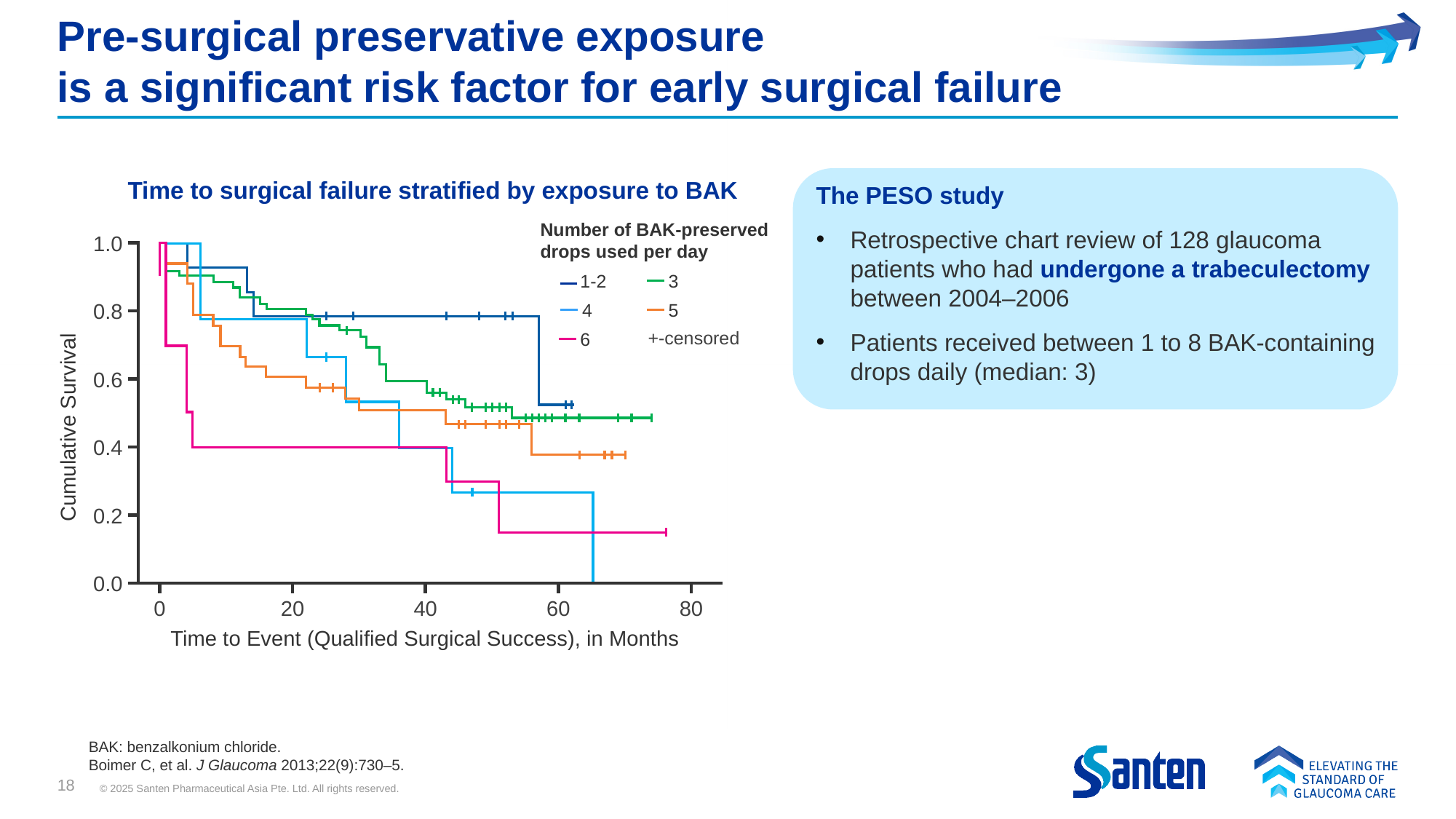

# Pre-surgical preservative exposure is a significant risk factor for early surgical failure
Time to surgical failure stratified by exposure to BAK

The PESO study
Retrospective chart review of 128 glaucoma patients who had undergone a trabeculectomy between 2004–2006
Patients received between 1 to 8 BAK-containing drops daily (median: 3)
Number of BAK-preserved drops used per day
1.0
0.8
0.6
0.4
0.2
0.0

Cumulative Survival
0
20
40
60
80
Time to Event (Qualified Surgical Success), in Months
1-2
3
4
5
6
+-censored
BAK: benzalkonium chloride.
Boimer C, et al. J Glaucoma 2013;22(9):730–5.